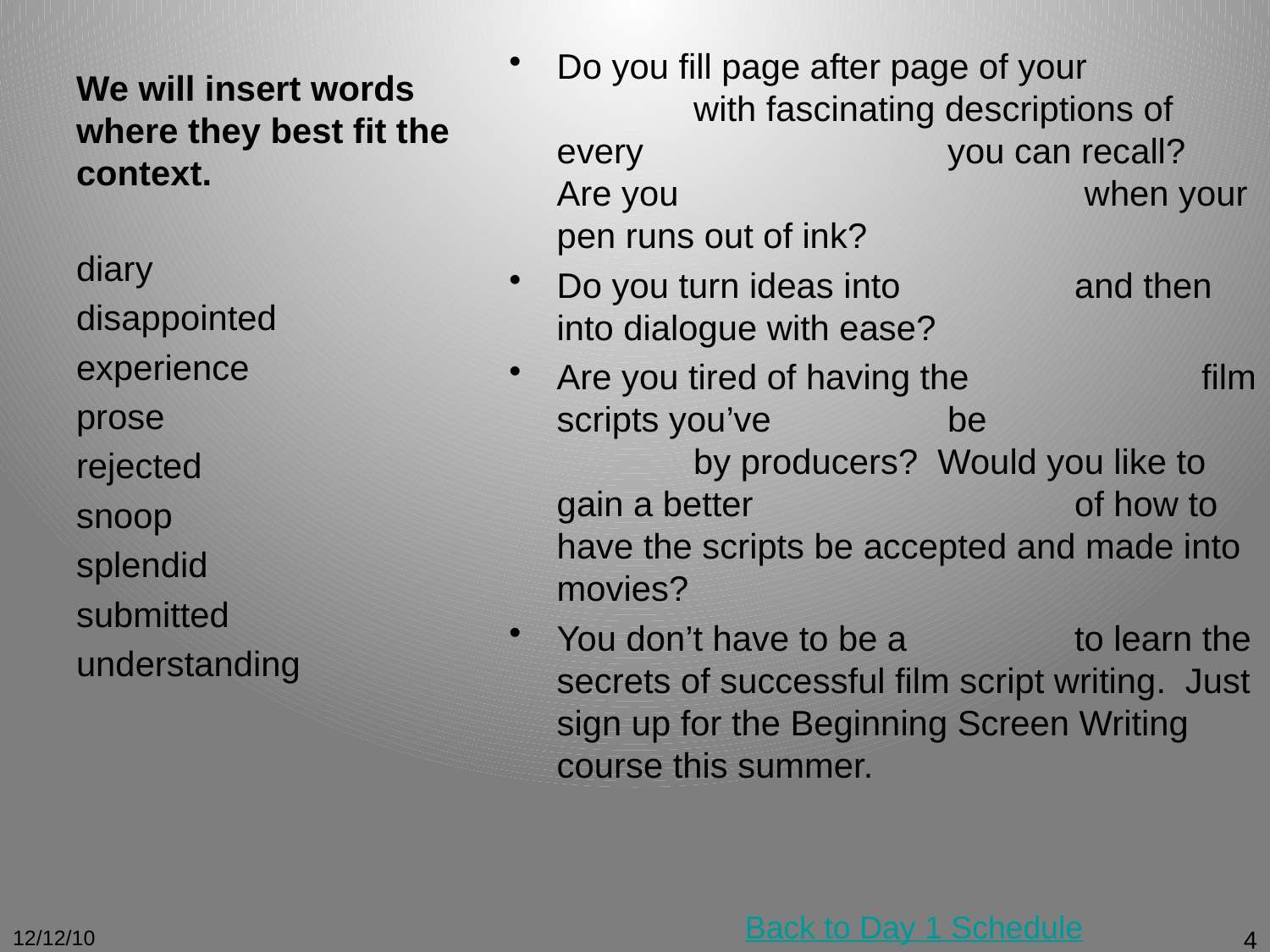

# We will insert words where they best fit the context.
Do you fill page after page of your 		 with fascinating descriptions of every 			 you can recall?  Are you 			  when your pen runs out of ink?
Do you turn ideas into 		 and then into dialogue with ease?
Are you tired of having the 		 film scripts you’ve		 be 			 by producers?  Would you like to gain a better 			 of how to have the scripts be accepted and made into movies?
You don’t have to be a 		 to learn the secrets of successful film script writing.  Just sign up for the Beginning Screen Writing course this summer.

diary
disappointed
experience
prose
rejected
snoop
splendid
submitted
understanding
Back to Day 1 Schedule
12/12/10
4